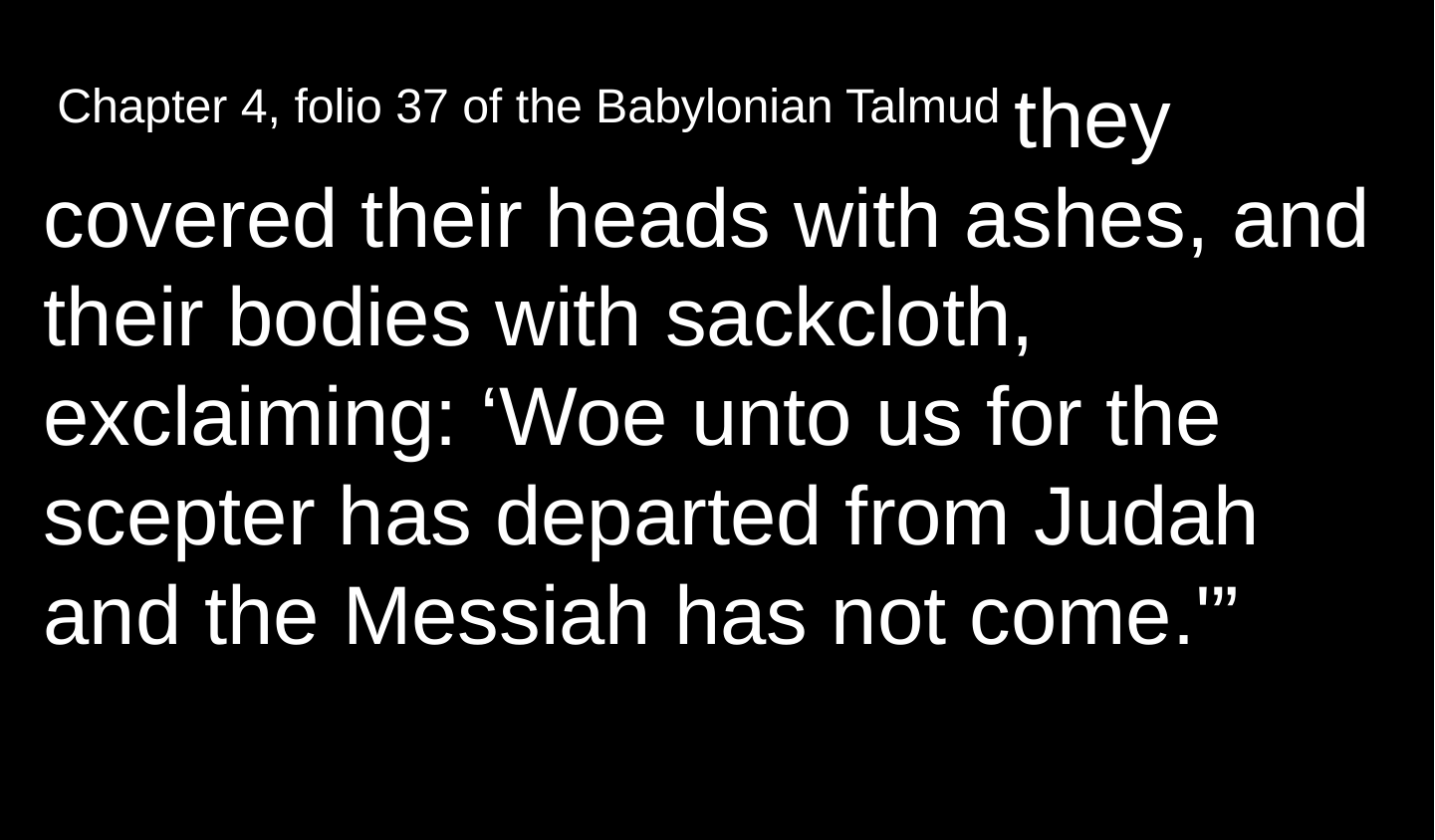

Chapter 4, folio 37 of the Babylonian Talmud they covered their heads with ashes, and their bodies with sackcloth, exclaiming: ‘Woe unto us for the scepter has departed from Judah and the Messiah has not come.'”